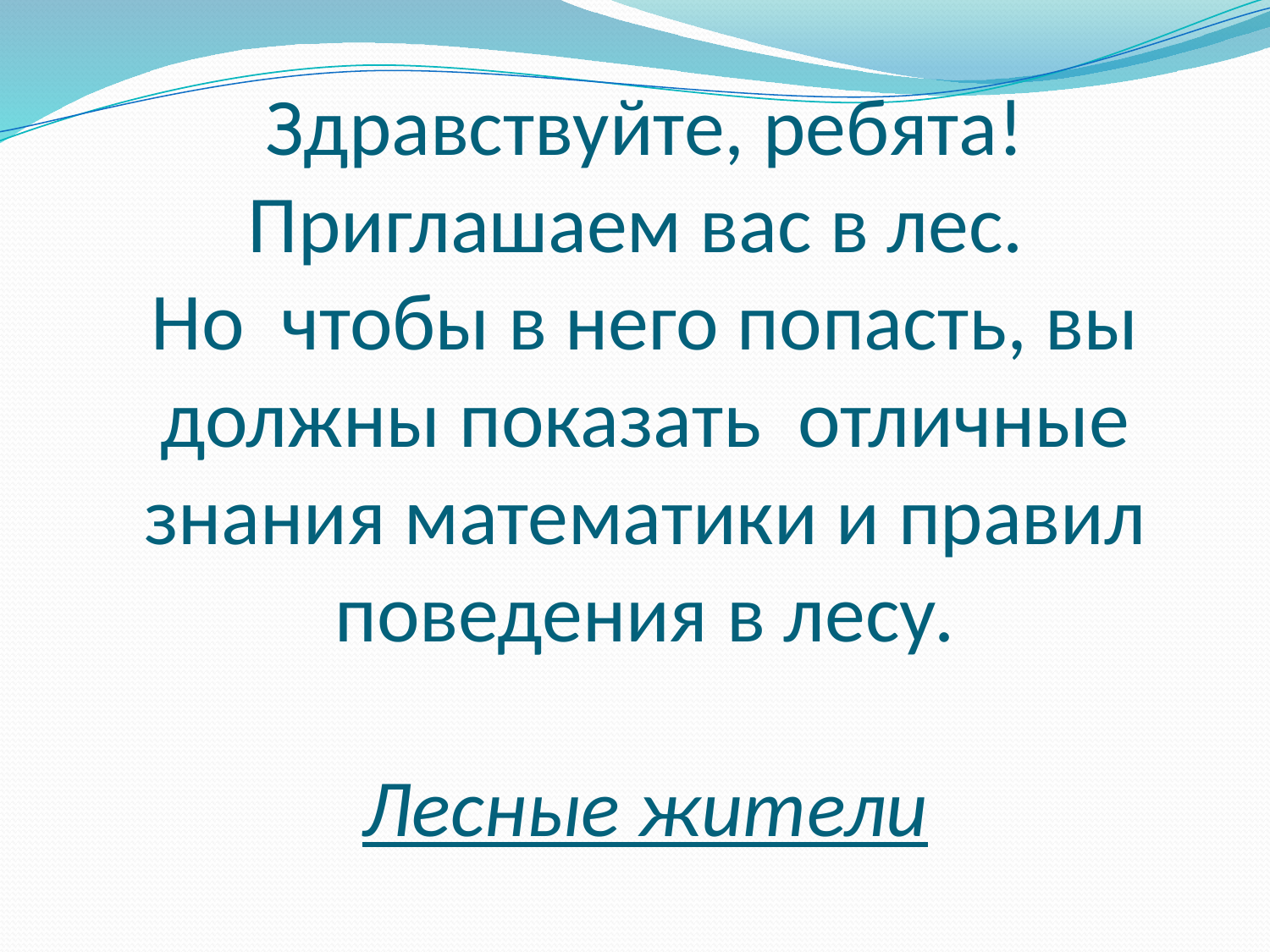

# Здравствуйте, ребята! Приглашаем вас в лес. Но  чтобы в него попасть, вы должны показать  отличные знания математики и правил поведения в лесу. Лесные жители